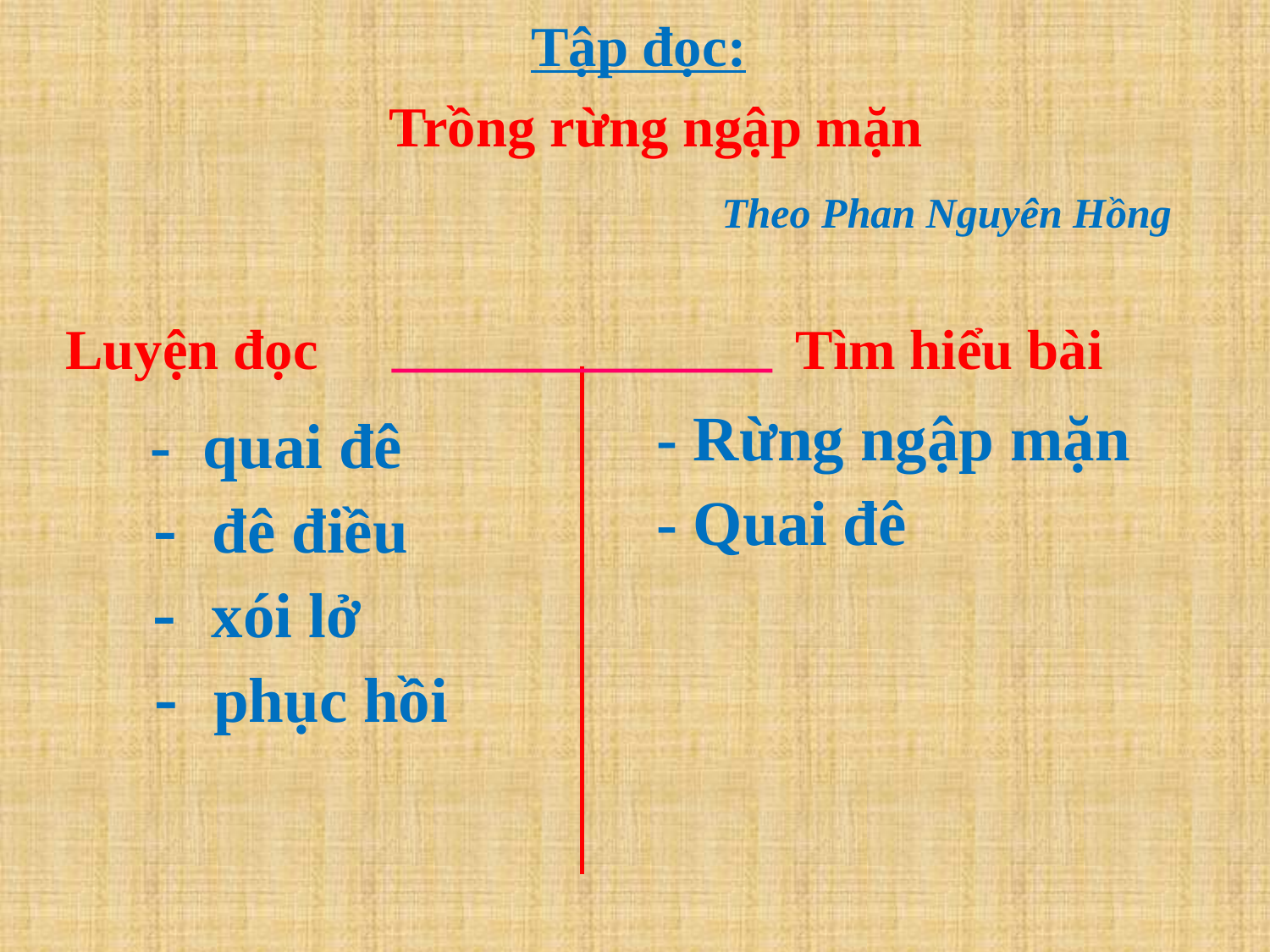

Tập đọc:
 Trồng rừng ngập mặn
Theo Phan Nguyên Hồng
Luyện đọc
Tìm hiểu bài

-  quai đê
 - Rừng ngập mặn
  -  đê điều
 - Quai đê
 -  xói lở
 -  phục hồi